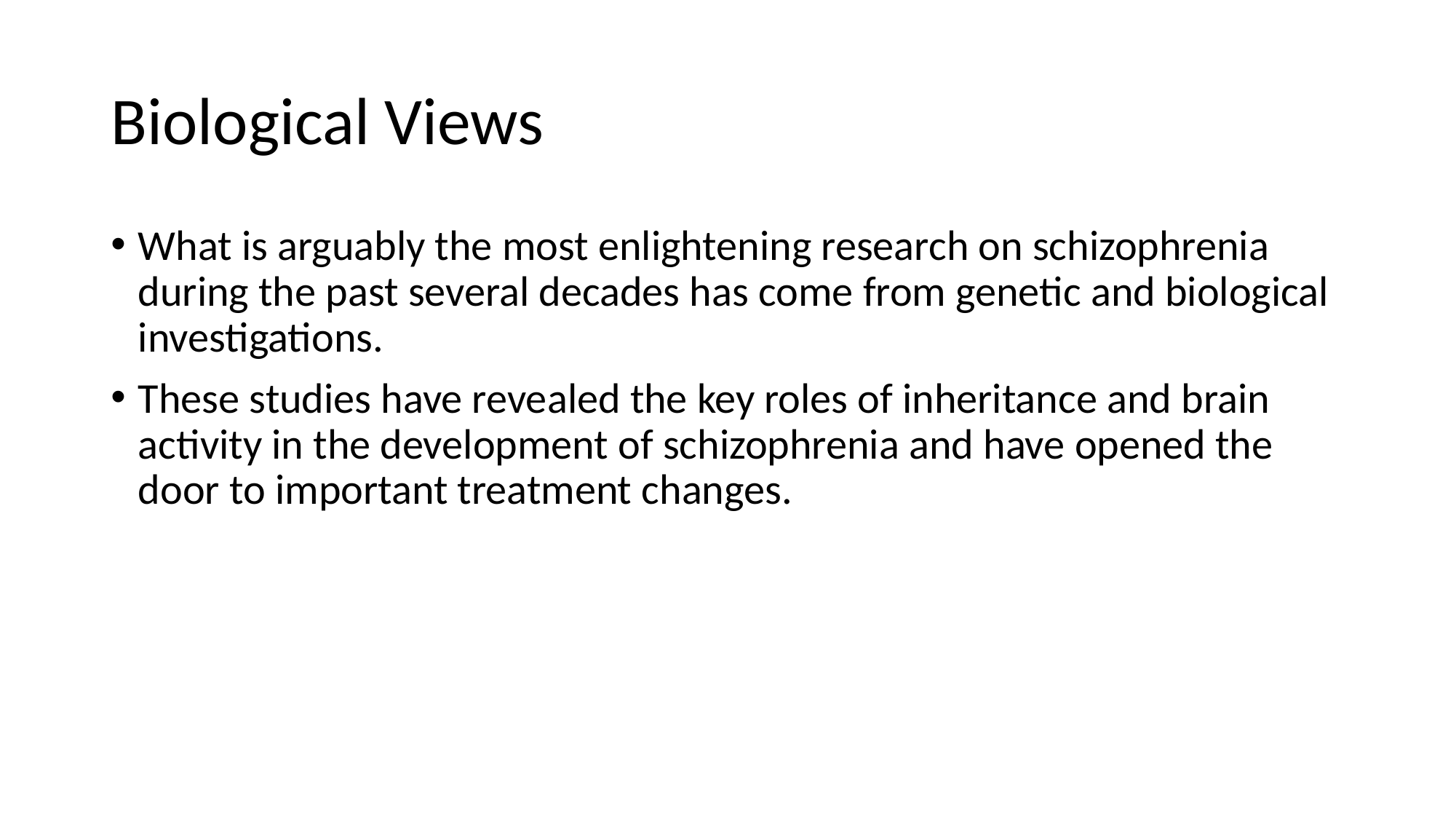

# Biological Views
What is arguably the most enlightening research on schizophrenia during the past several decades has come from genetic and biological investigations.
These studies have revealed the key roles of inheritance and brain activity in the development of schizophrenia and have opened the door to important treatment changes.